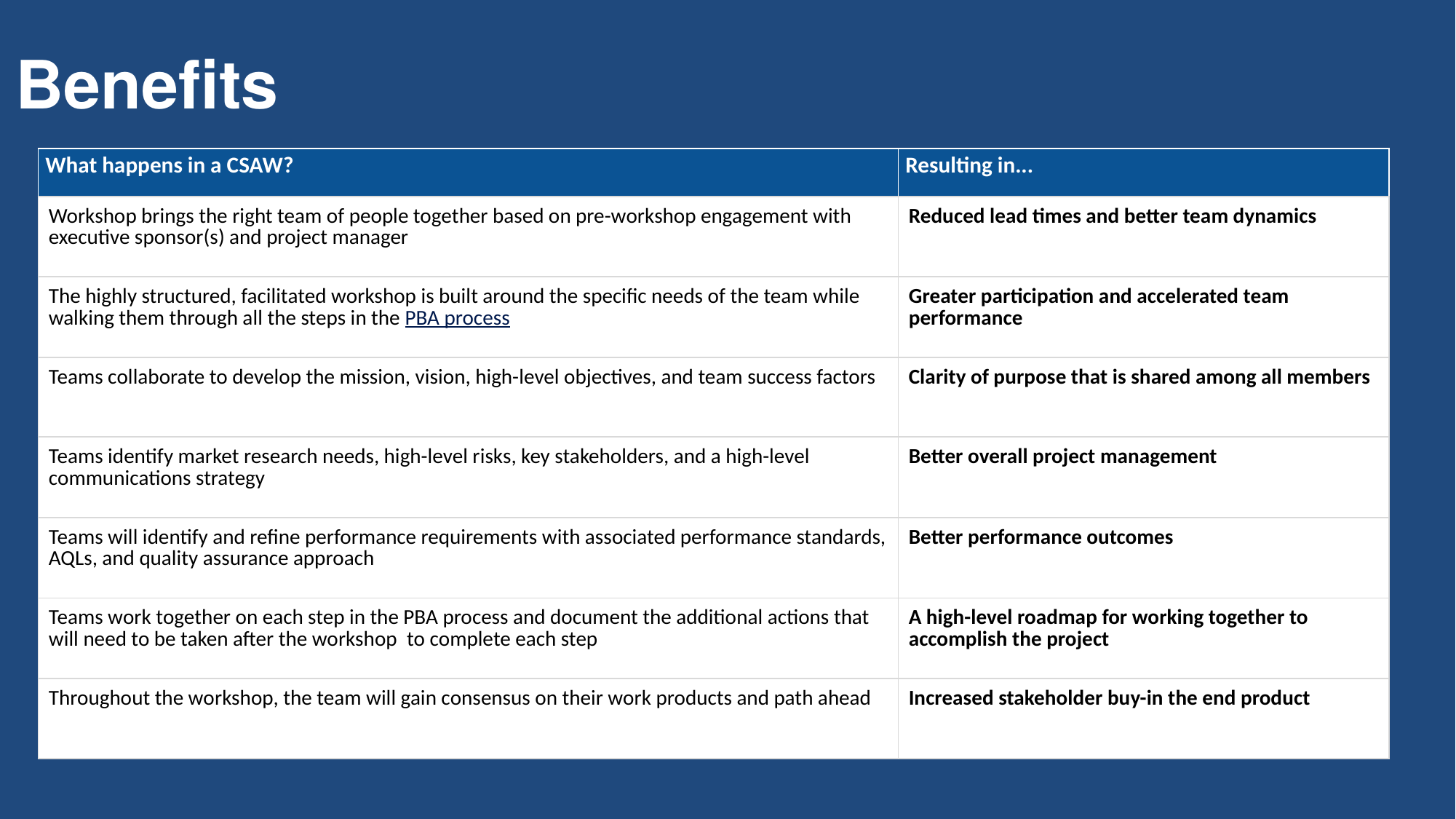

# Benefits
| What happens in a CSAW? | Resulting in... |
| --- | --- |
| Workshop brings the right team of people together based on pre-workshop engagement with executive sponsor(s) and project manager | Reduced lead times and better team dynamics |
| The highly structured, facilitated workshop is built around the specific needs of the team while walking them through all the steps in the PBA process | Greater participation and accelerated team performance |
| Teams collaborate to develop the mission, vision, high-level objectives, and team success factors | Clarity of purpose that is shared among all members |
| Teams identify market research needs, high-level risks, key stakeholders, and a high-level communications strategy | Better overall project management |
| Teams will identify and refine performance requirements with associated performance standards, AQLs, and quality assurance approach | Better performance outcomes |
| Teams work together on each step in the PBA process and document the additional actions that will need to be taken after the workshop  to complete each step | A high-level roadmap for working together to accomplish the project |
| Throughout the workshop, the team will gain consensus on their work products and path ahead | Increased stakeholder buy-in the end product |